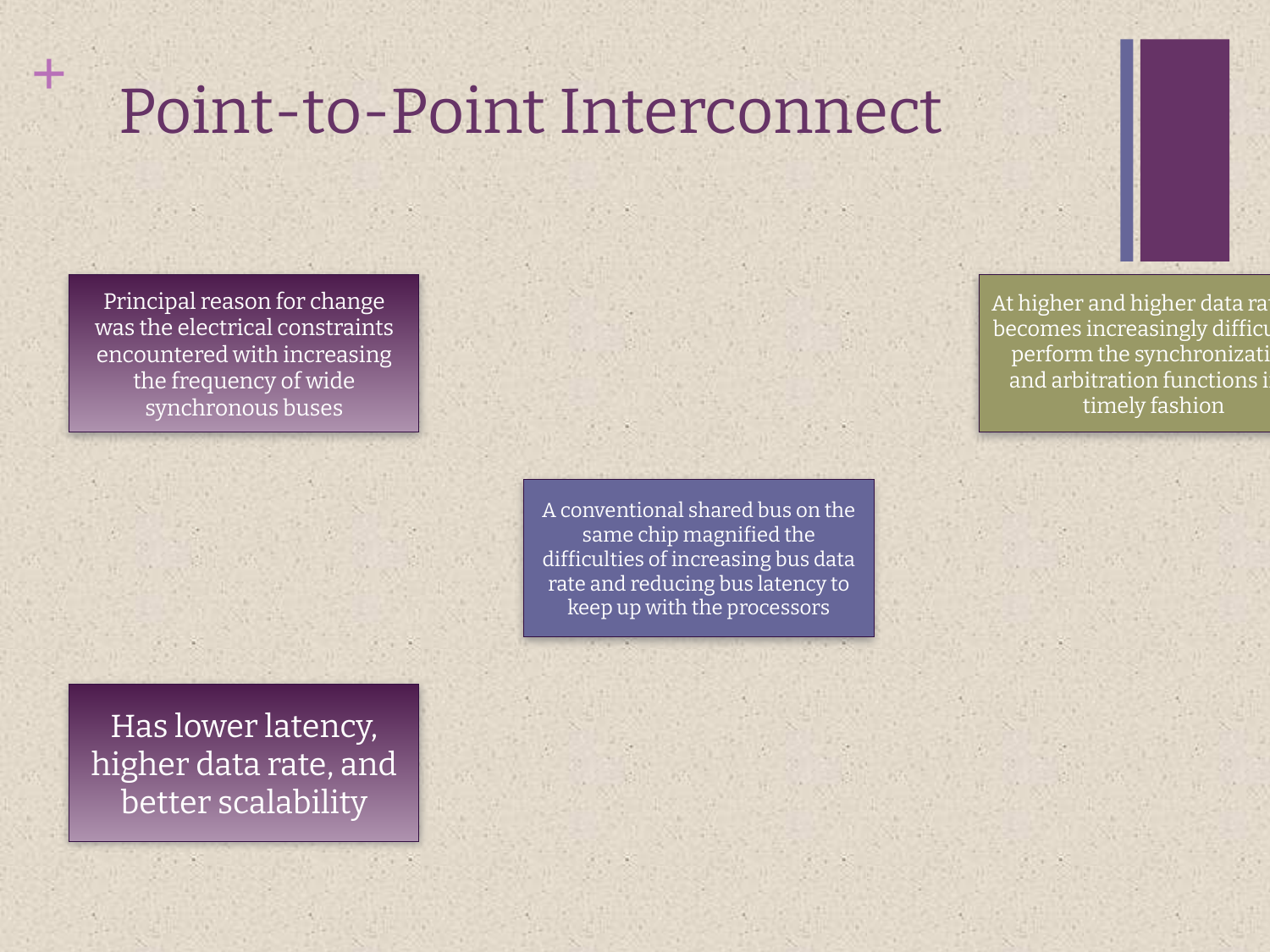

# Point-to-Point Interconnect
Principal reason for change was the electrical constraints encountered with increasing the frequency of wide synchronous buses
A conventional shared bus on the same chip magnified the difficulties of increasing bus data rate and reducing bus latency to keep up with the processors
Has lower latency, higher data rate, and better scalability